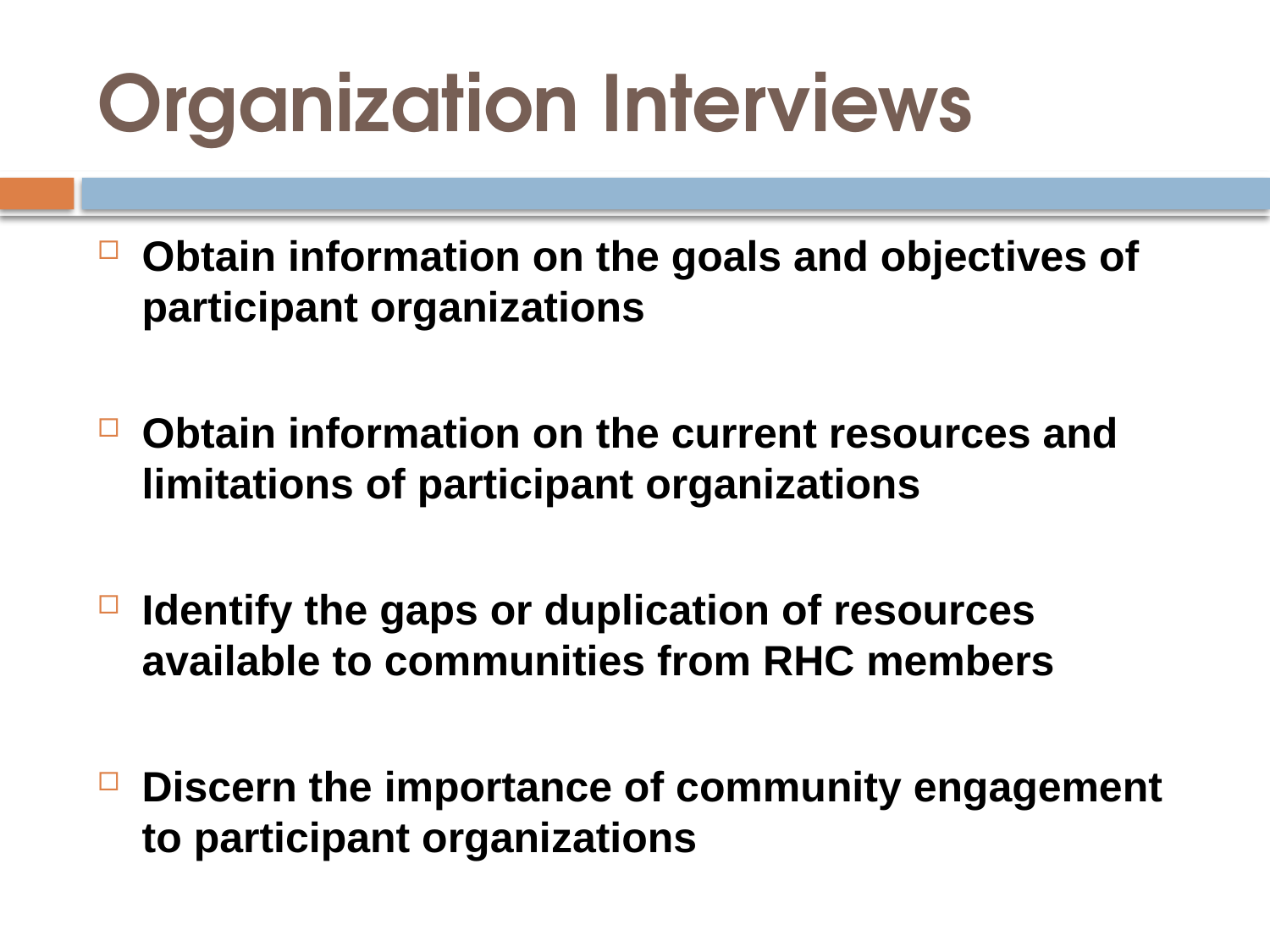

# Organization Interviews
Obtain information on the goals and objectives of participant organizations

Obtain information on the current resources and limitations of participant organizations

Identify the gaps or duplication of resources available to communities from RHC members

Discern the importance of community engagement to participant organizations